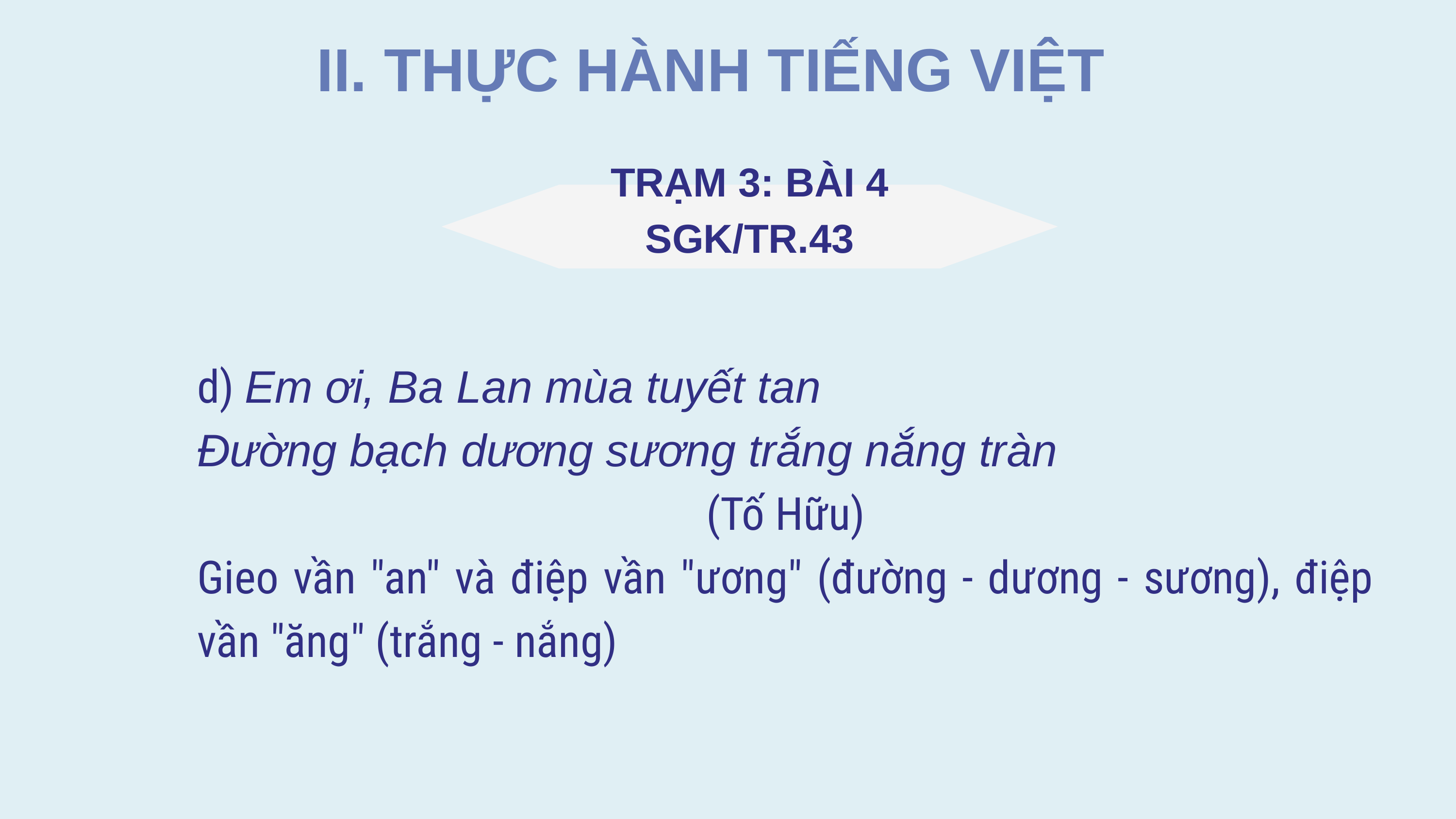

II. THỰC HÀNH TIẾNG VIỆT

TRẠM 3: BÀI 4 SGK/TR.43

d) Em ơi, Ba Lan mùa tuyết tan
Đường bạch dương sương trắng nắng tràn
(Tố Hữu)
Gieo vần "an" và điệp vần "ương" (đường - dương - sương), điệp vần "ăng" (trắng - nắng)